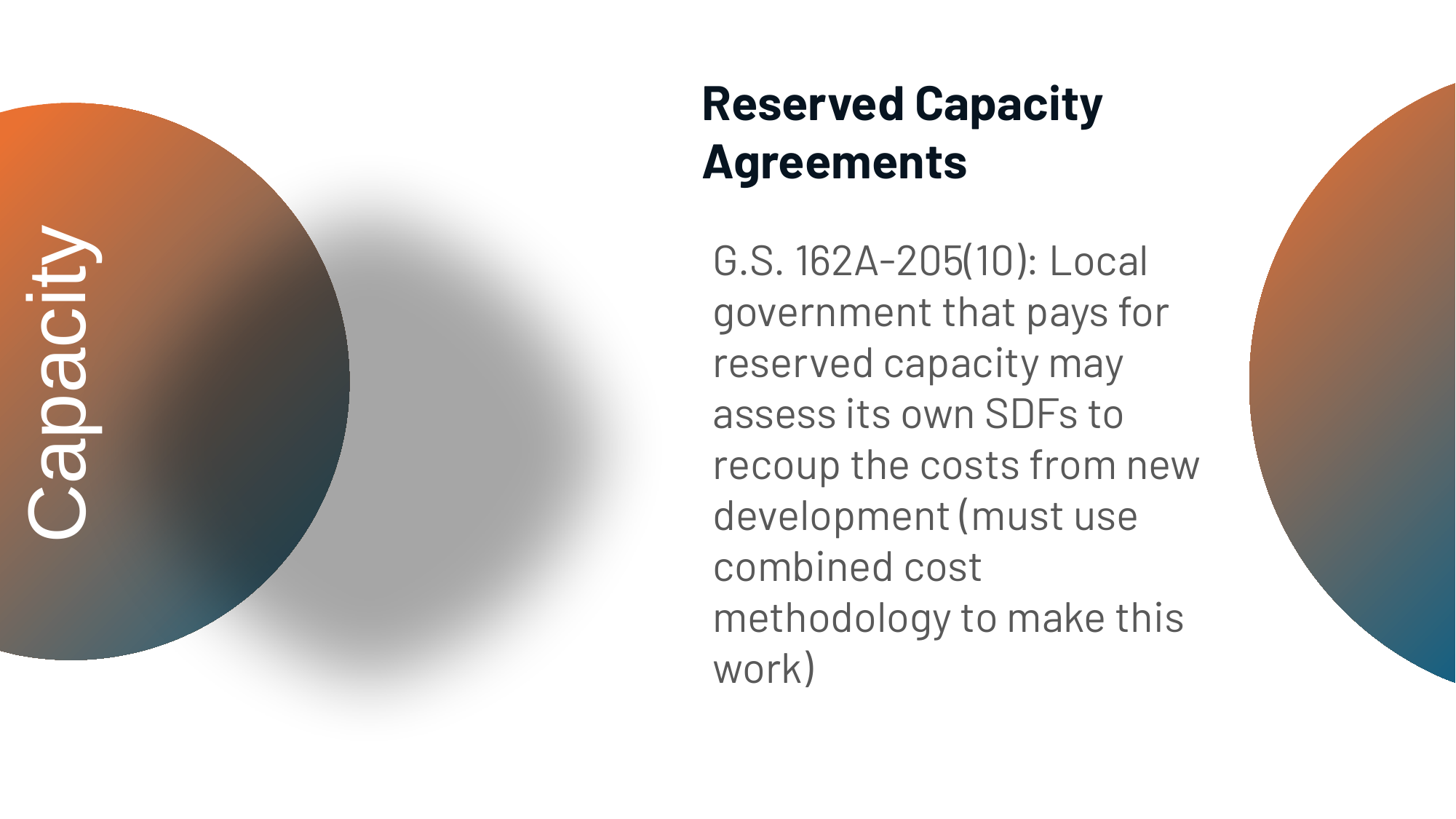

Reserved Capacity Agreements

G.S. 162A-205(10): Local government that pays for reserved capacity may assess its own SDFs to recoup the costs from new development (must use combined cost methodology to make this work)

Capacity